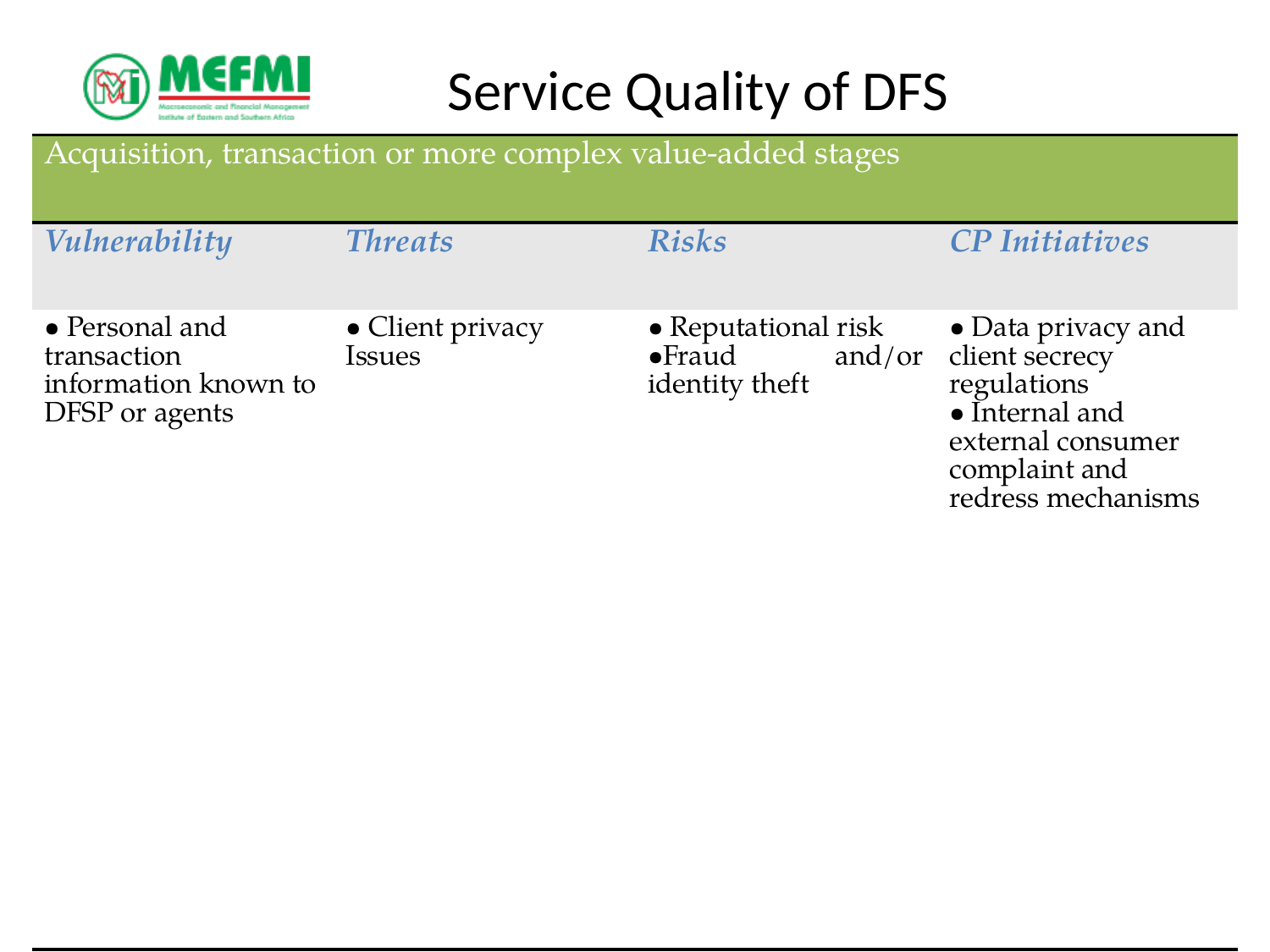

# Service Quality of DFS
| Acquisition, transaction or more complex value-added stages |  |  |  |
| --- | --- | --- | --- |
| Vulnerability | Threats | Risks | CP Initiatives |
| • Personal and transaction information known to DFSP or agents | • Client privacy Issues | • Reputational risk •Fraud and/or identity theft | • Data privacy and client secrecy regulations • Internal and external consumer complaint and redress mechanisms |